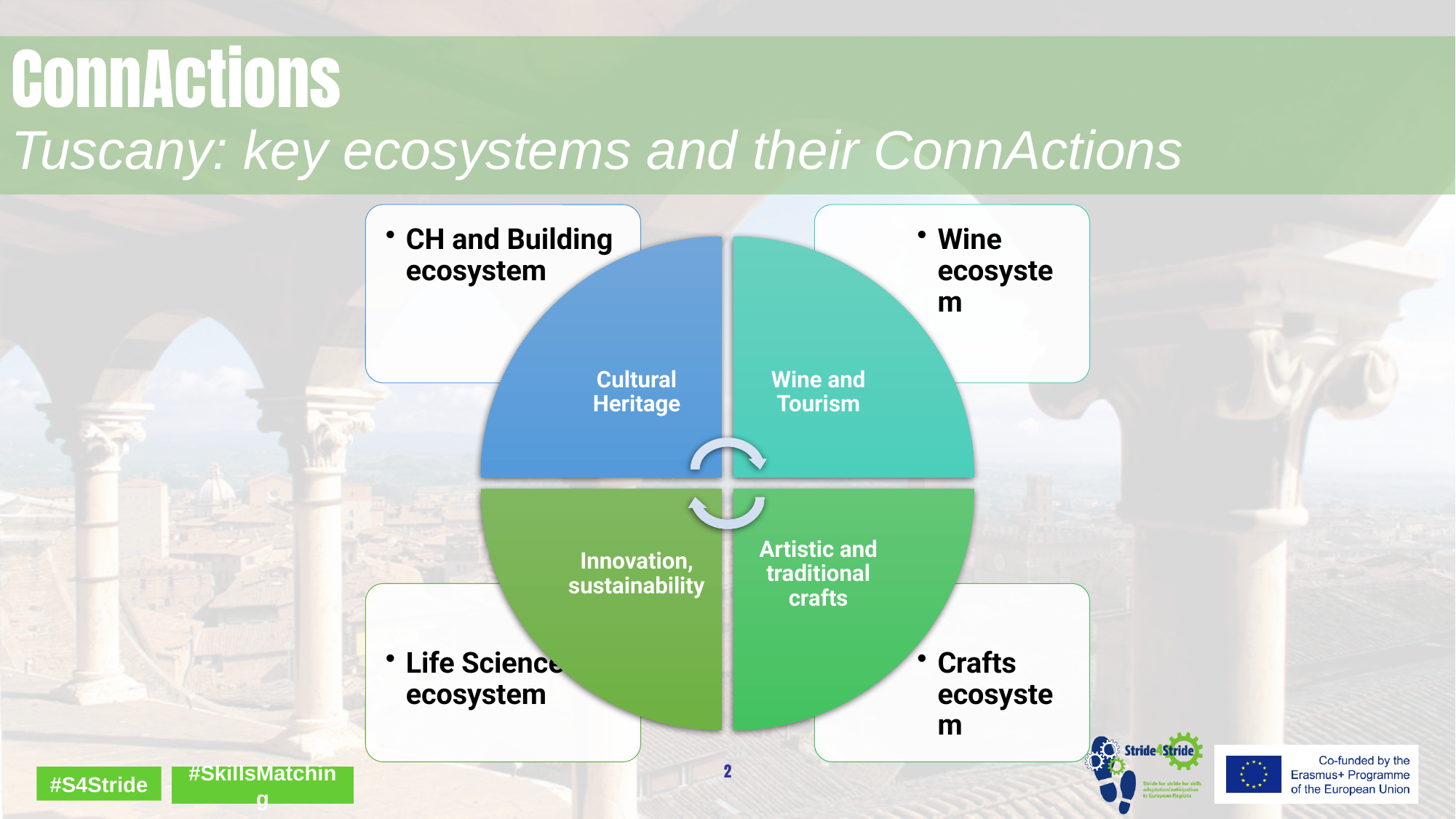

ConnActions
Tuscany: key ecosystems and their ConnActions
Crafts ecosystem
Life Sciences ecosystem
Wine ecosystem
CH and Building ecosystem
Cultural Heritage
Wine and Tourism
Artistic and traditional crafts
Innovation, sustainability
2